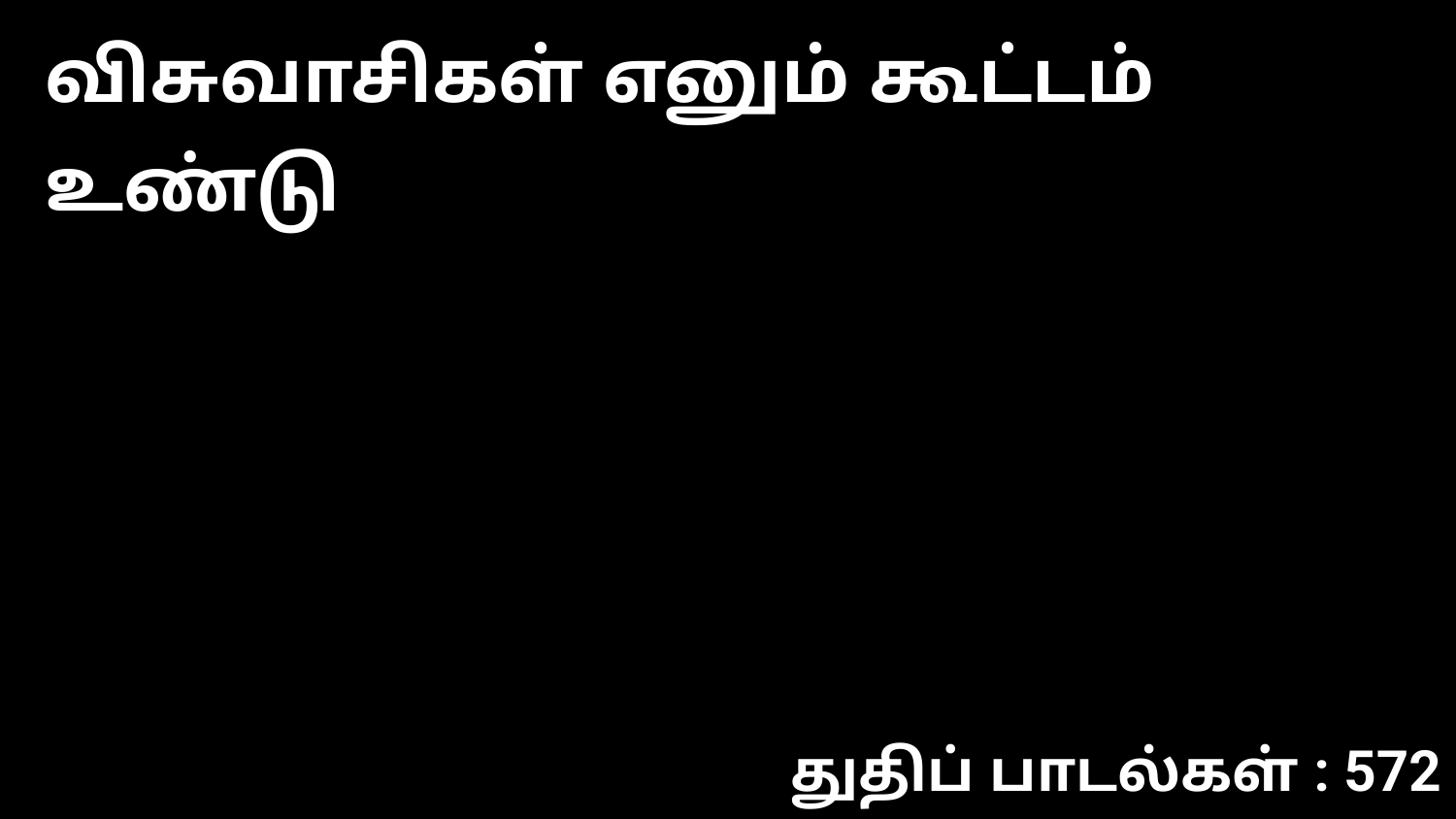

விசுவாசிகள் எனும் கூட்டம் உண்டு
துதிப் பாடல்கள் : 572